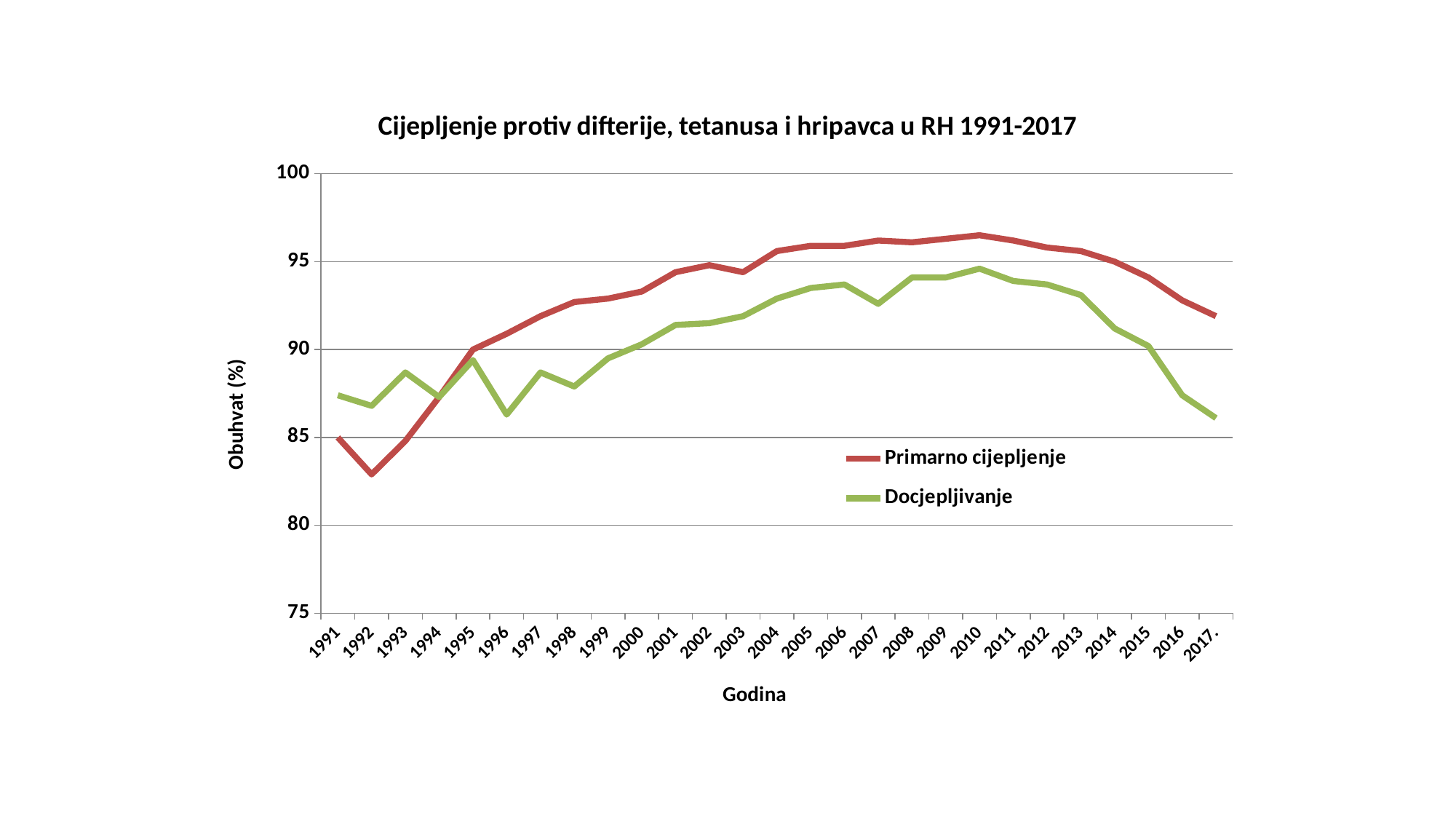

### Chart: Cijepljenje protiv difterije, tetanusa i hripavca u RH 1991-2017

| Category |  |  |
|---|---|---|
| 1991 | 85.0 | 87.4 |
| 1992 | 82.9 | 86.8 |
| 1993 | 84.8 | 88.7 |
| 1994 | 87.3 | 87.3 |
| 1995 | 90.0 | 89.4 |
| 1996 | 90.9 | 86.3 |
| 1997 | 91.9 | 88.7 |
| 1998 | 92.7 | 87.9 |
| 1999 | 92.9 | 89.5 |
| 2000 | 93.3 | 90.3 |
| 2001 | 94.4 | 91.4 |
| 2002 | 94.8 | 91.5 |
| 2003 | 94.4 | 91.9 |
| 2004 | 95.6 | 92.9 |
| 2005 | 95.9 | 93.5 |
| 2006 | 95.9 | 93.7 |
| 2007 | 96.2 | 92.6 |
| 2008 | 96.1 | 94.1 |
| 2009 | 96.3 | 94.1 |
| 2010 | 96.5 | 94.6 |
| 2011 | 96.2 | 93.9 |
| 2012 | 95.8 | 93.7 |
| 2013 | 95.6 | 93.1 |
| 2014 | 95.0 | 91.2 |
| 2015 | 94.1 | 90.2 |
| 2016 | 92.8 | 87.4 |
| 2017. | 91.9 | 86.1 |